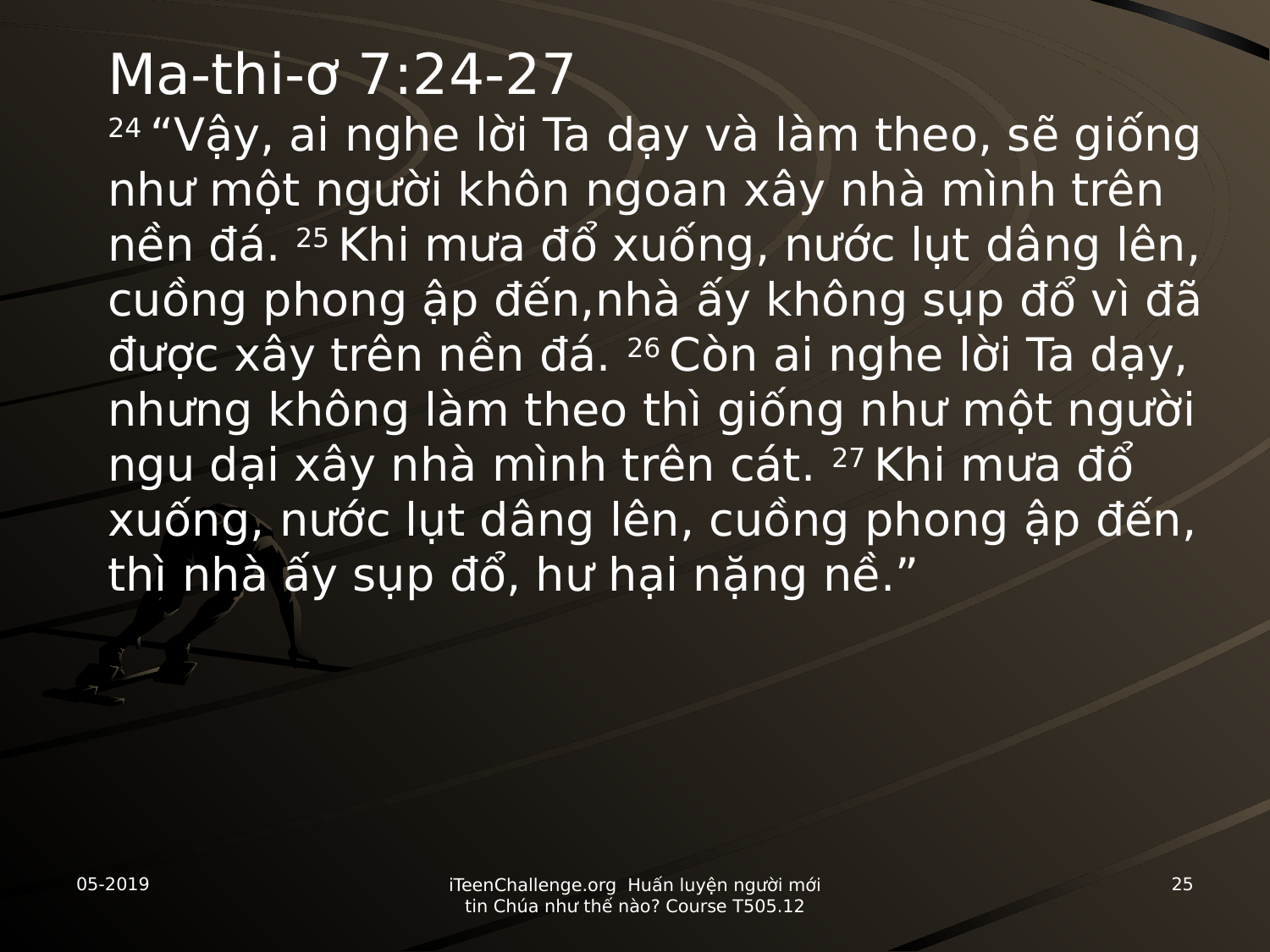

Ma-thi-ơ 7:24-27
24 “Vậy, ai nghe lời Ta dạy và làm theo, sẽ giống như một người khôn ngoan xây nhà mình trên nền đá. 25 Khi mưa đổ xuống, nước lụt dâng lên, cuồng phong ập đến,nhà ấy không sụp đổ vì đã được xây trên nền đá. 26 Còn ai nghe lời Ta dạy, nhưng không làm theo thì giống như một người ngu dại xây nhà mình trên cát. 27 Khi mưa đổ xuống, nước lụt dâng lên, cuồng phong ập đến, thì nhà ấy sụp đổ, hư hại nặng nề.”

05-2019
25
iTeenChallenge.org  Huấn luyện người mới tin Chúa như thế nào? Course T505.12